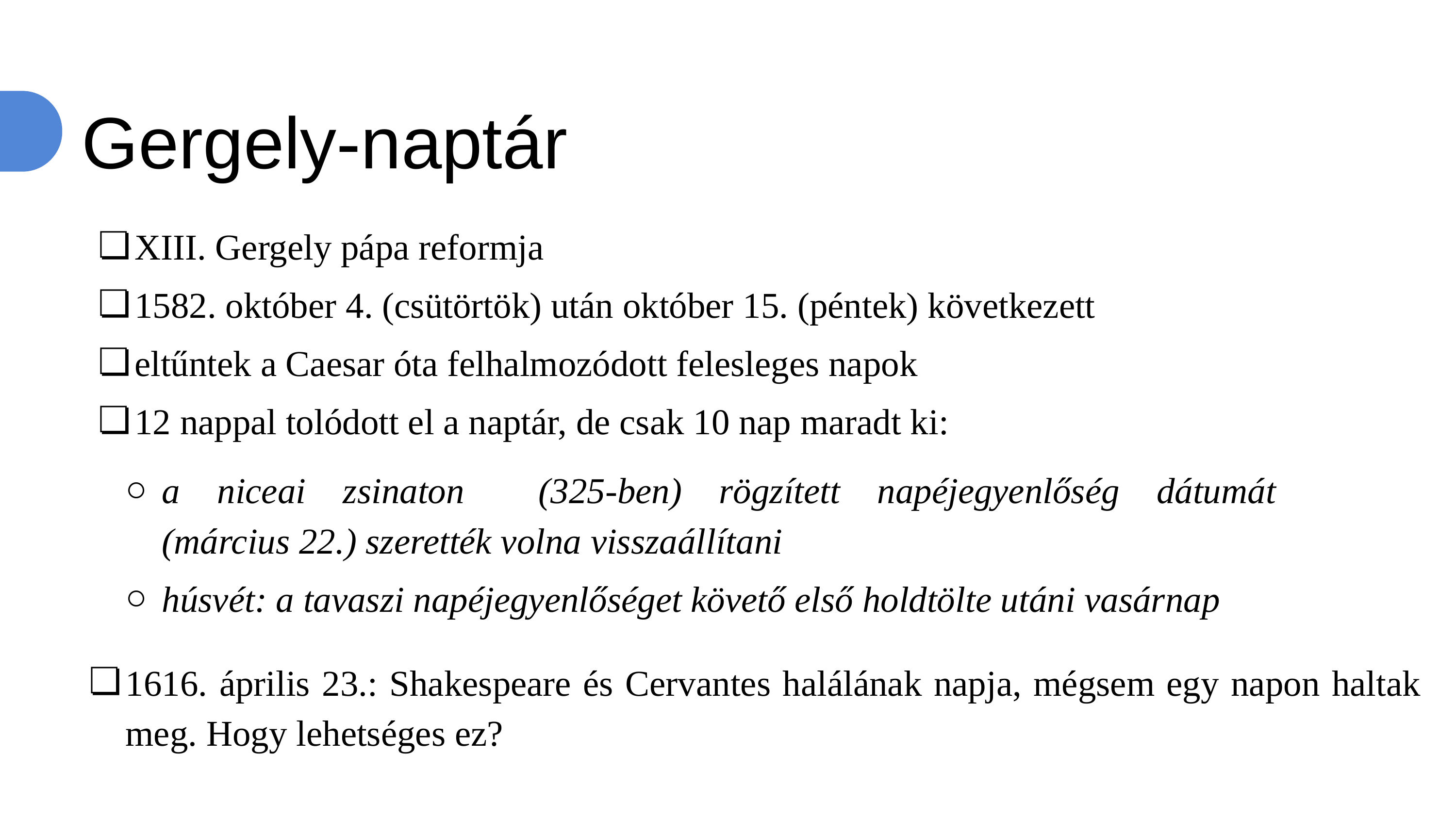

Gergely-naptár

XIII. Gergely pápa reformja
1582. október 4. (csütörtök) után október 15. (péntek) következett
eltűntek a Caesar óta felhalmozódott felesleges napok
12 nappal tolódott el a naptár, de csak 10 nap maradt ki:
a niceai zsinaton  (325-ben) rögzített napéjegyenlőség dátumát
(március 22.) szerették volna visszaállítani
húsvét: a tavaszi napéjegyenlőséget követő első holdtölte utáni vasárnap

1616. április 23.: Shakespeare és Cervantes halálának napja, mégsem egy napon haltak meg. Hogy lehetséges ez?